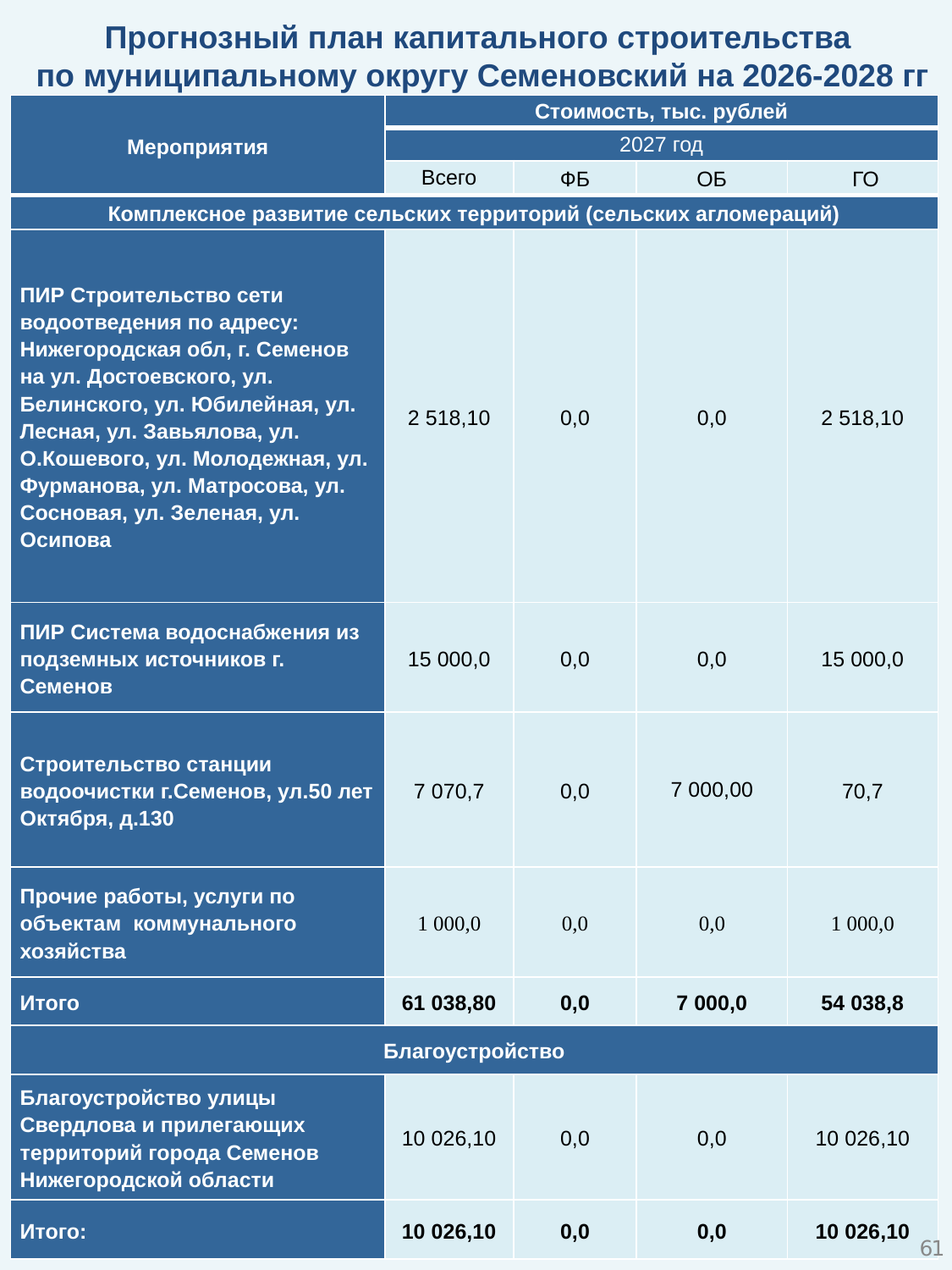

Прогнозный план капитального строительства
по муниципальному округу Семеновский на 2026-2028 гг
| Мероприятия | Стоимость, тыс. рублей |  |  |  |
| --- | --- | --- | --- | --- |
|  | 2027 год |  |  |  |
|  | Всего | ФБ | ОБ | ГО |
| Комплексное развитие сельских территорий (сельских агломераций) |  |  |  |  |
| ПИР Строительство сети водоотведения по адресу: Нижегородская обл, г. Семенов на ул. Достоевского, ул. Белинского, ул. Юбилейная, ул. Лесная, ул. Завьялова, ул. О.Кошевого, ул. Молодежная, ул. Фурманова, ул. Матросова, ул. Сосновая, ул. Зеленая, ул. Осипова | 2 518,10 | 0,0 | 0,0 | 2 518,10 |
| ПИР Система водоснабжения из подземных источников г. Семенов | 15 000,0 | 0,0 | 0,0 | 15 000,0 |
| Строительство станции водоочистки г.Семенов, ул.50 лет Октября, д.130 | 7 070,7 | 0,0 | 7 000,00 | 70,7 |
| Прочие работы, услуги по объектам коммунального хозяйства | 1 000,0 | 0,0 | 0,0 | 1 000,0 |
| Итого | 61 038,80 | 0,0 | 7 000,0 | 54 038,8 |
| Благоустройство |  |  |  |  |
| Благоустройство улицы Свердлова и прилегающих территорий города Семенов Нижегородской области | 10 026,10 | 0,0 | 0,0 | 10 026,10 |
| Итого: | 10 026,10 | 0,0 | 0,0 | 10 026,10 |

61